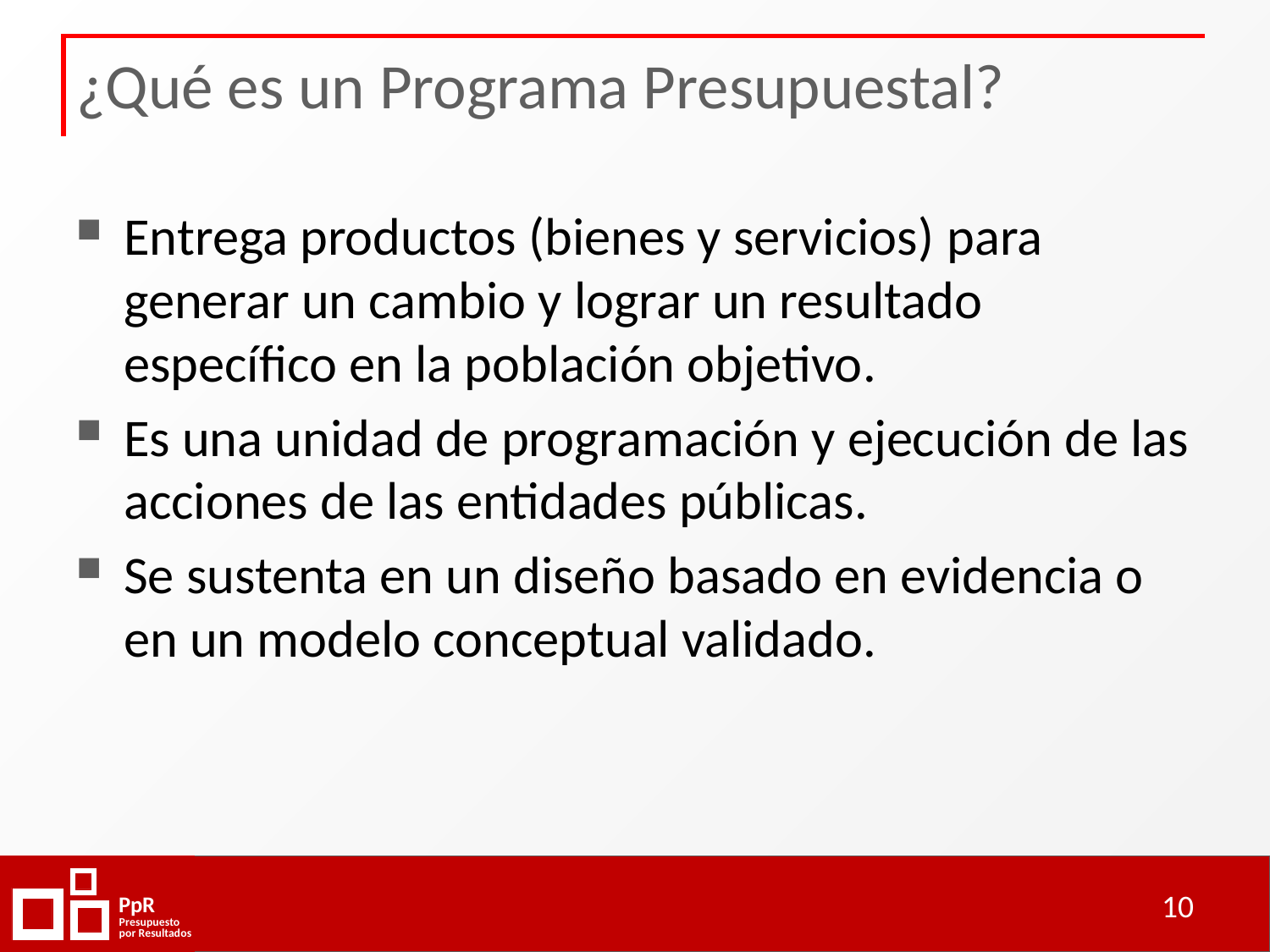

# ¿Qué es un Programa Presupuestal?
Entrega productos (bienes y servicios) para generar un cambio y lograr un resultado específico en la población objetivo.
Es una unidad de programación y ejecución de las acciones de las entidades públicas.
Se sustenta en un diseño basado en evidencia o en un modelo conceptual validado.
10